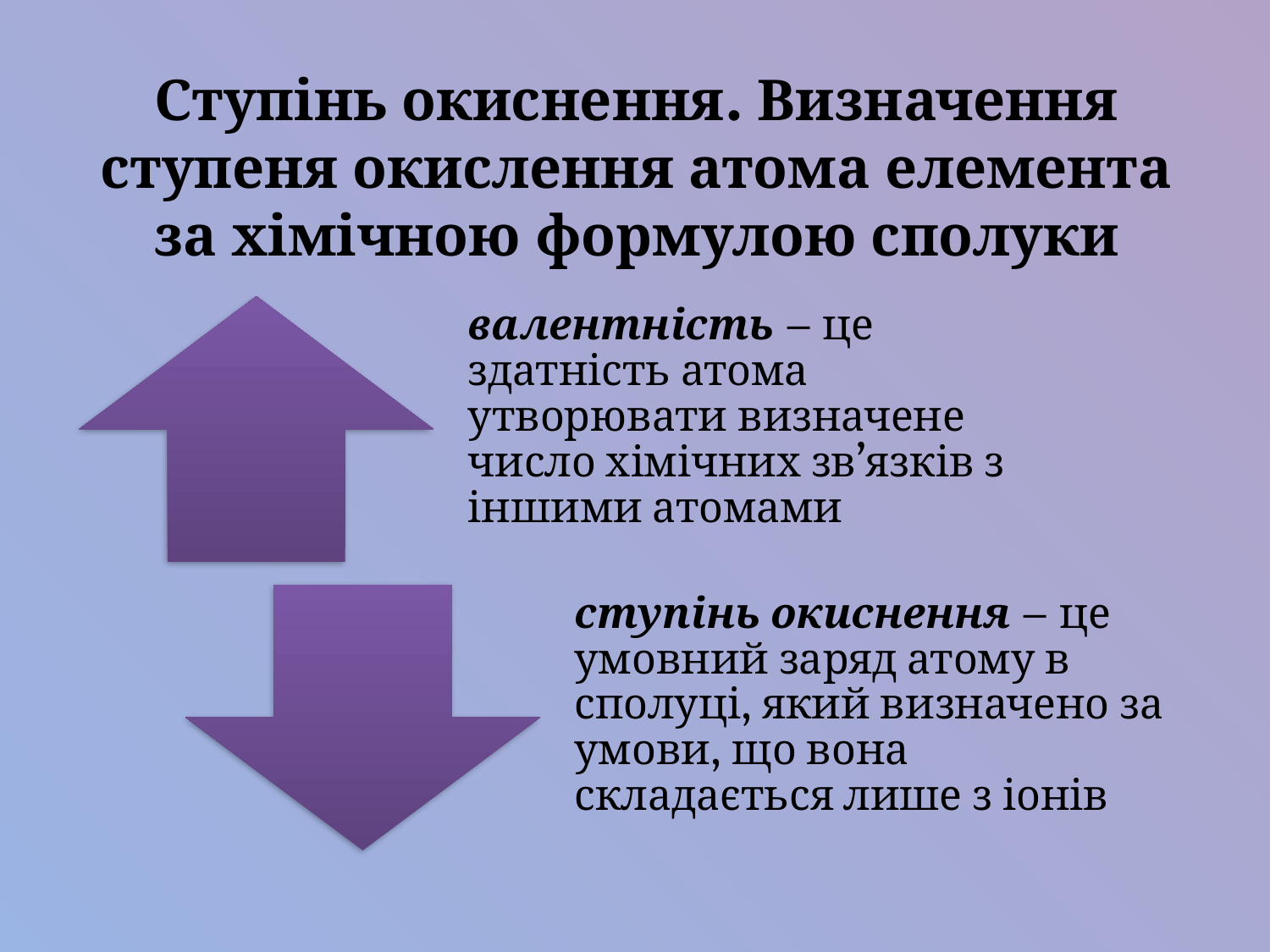

# Ступінь окиснення. Визначення ступеня окислення атома елемента за хімічною формулою сполуки
валентність – це здатність атома утворювати визначене число хімічних зв’язків з іншими атомами
ступінь окиснення – це умовний заряд атому в сполуці, який визначено за умови, що вона складається лише з іонів